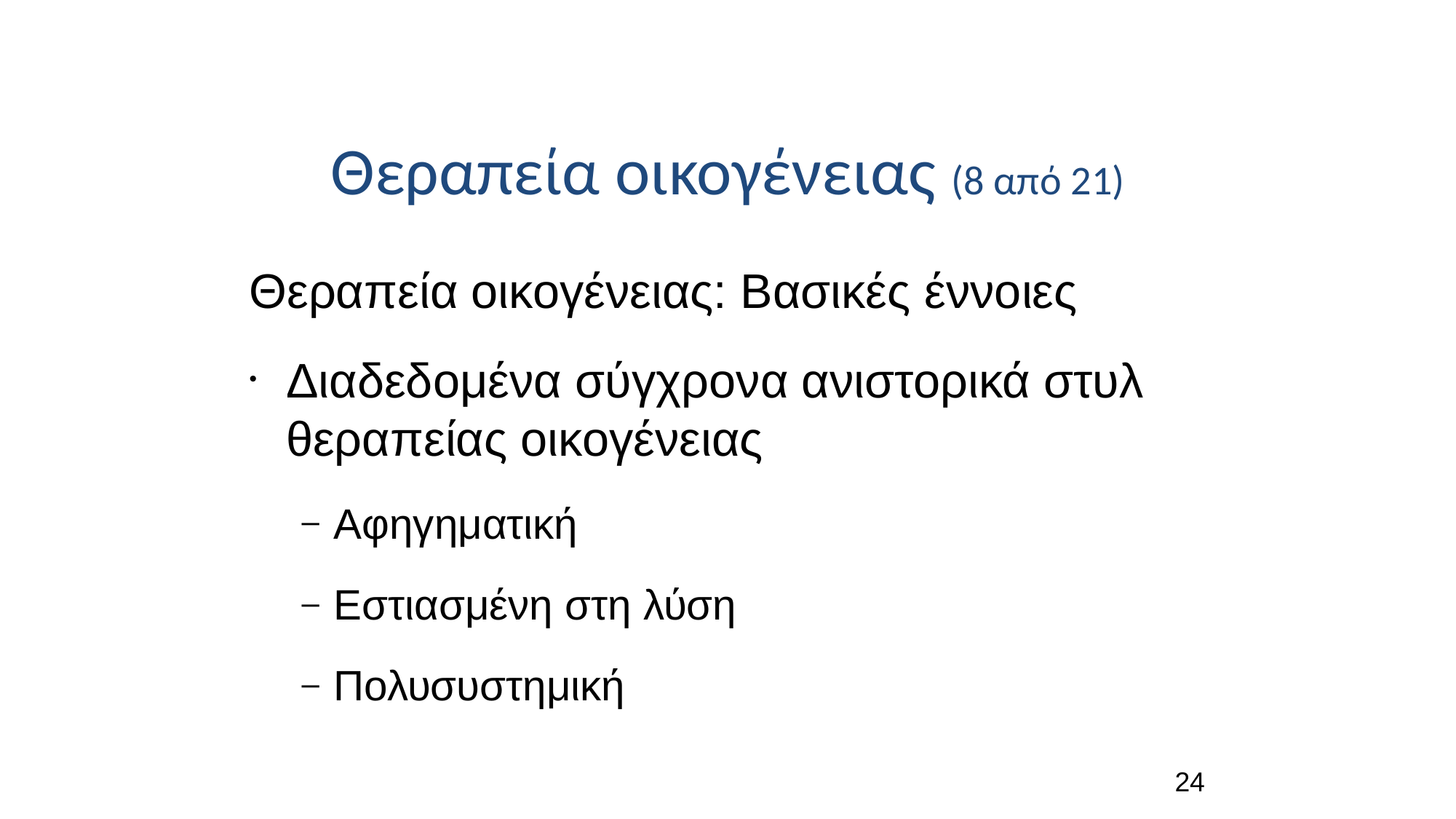

Θεραπεία οικογένειας (8 από 21)
Θεραπεία οικογένειας: Βασικές έννοιες
Διαδεδομένα σύγχρονα ανιστορικά στυλ θεραπείας οικογένειας
Αφηγηματική
Εστιασμένη στη λύση
Πολυσυστημική
24